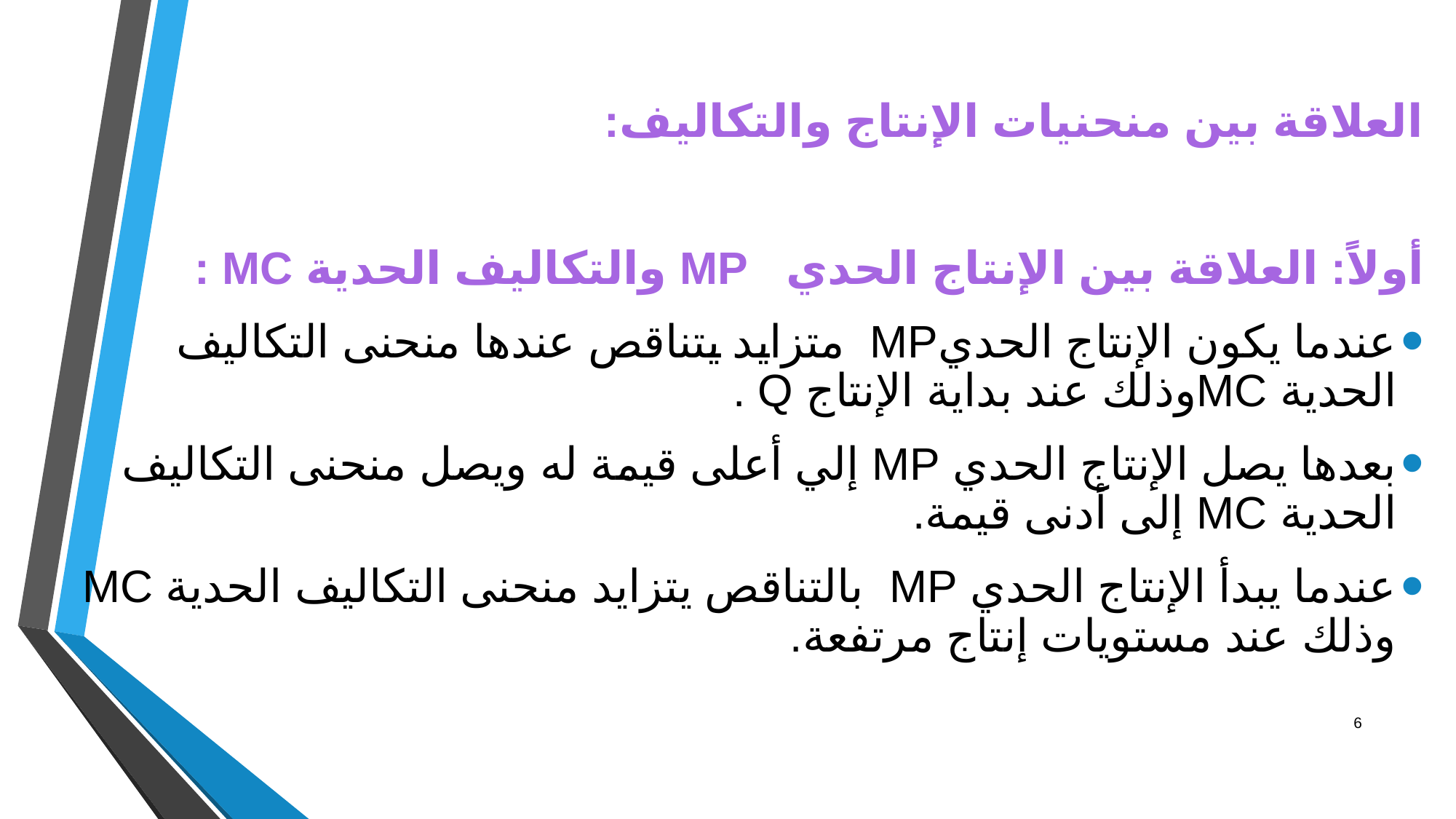

العلاقة بين منحنيات الإنتاج والتكاليف:

أولاً: العلاقة بين الإنتاج الحدي   MP والتكاليف الحدية MC :
عندما يكون الإنتاج الحديMP  متزايد يتناقص عندها منحنى التكاليف الحدية MCوذلك عند بداية الإنتاج Q .
بعدها يصل الإنتاج الحدي MP إلي أعلى قيمة له ويصل منحنى التكاليف الحدية MC إلى أدنى قيمة.
عندما يبدأ الإنتاج الحدي MP  بالتناقص يتزايد منحنى التكاليف الحدية MC  وذلك عند مستويات إنتاج مرتفعة.

6